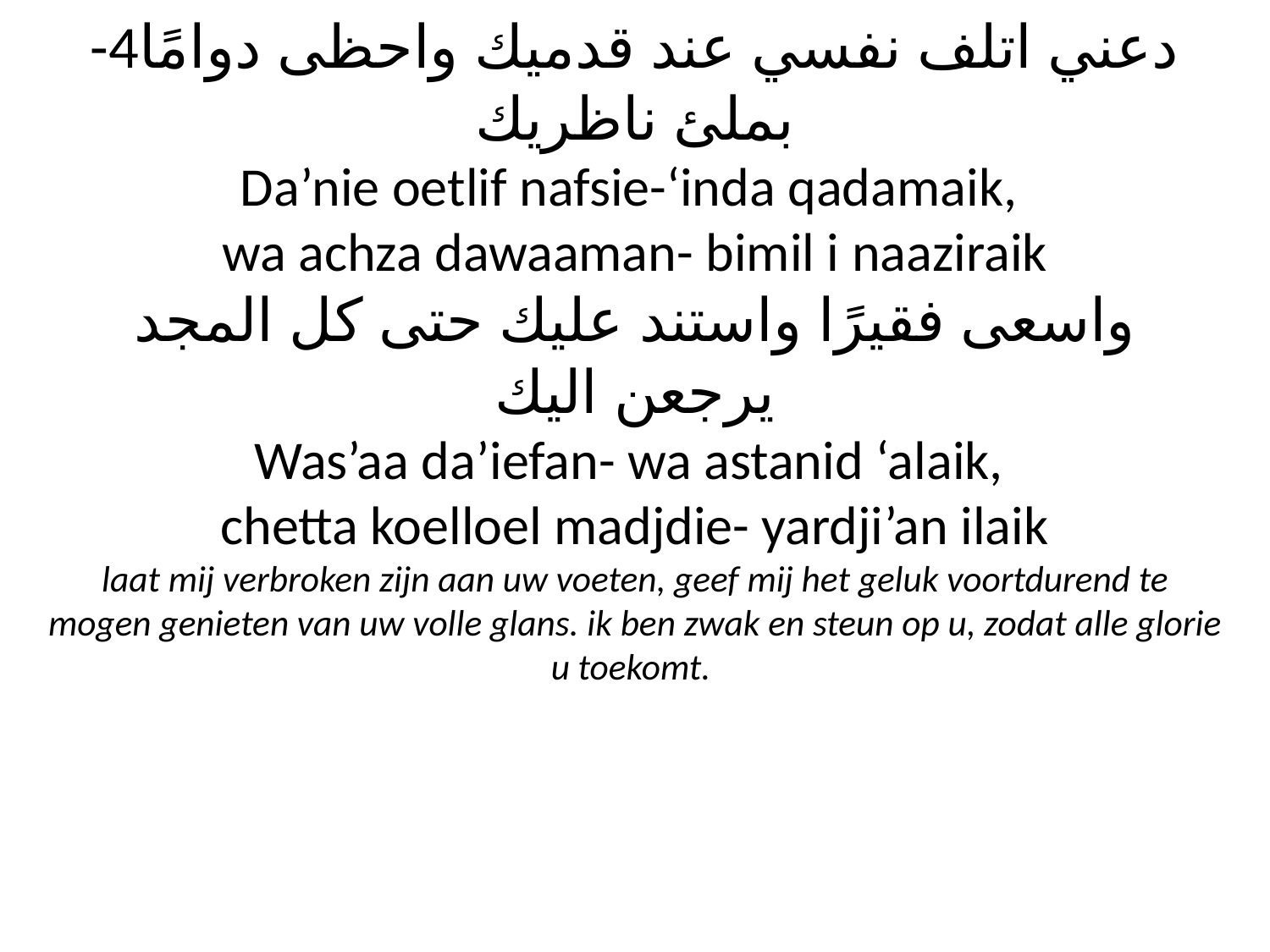

# -4دعني اتلف نفسي عند قدميك واحظى دوامًا بملئ ناظريك Da’nie oetlif nafsie-‘inda qadamaik, wa achza dawaaman- bimil i naaziraik واسعى فقيرًا واستند عليك حتى كل المجد يرجعن اليك Was’aa da’iefan- wa astanid ‘alaik, chetta koelloel madjdie- yardji’an ilaik laat mij verbroken zijn aan uw voeten, geef mij het geluk voortdurend te mogen genieten van uw volle glans. ik ben zwak en steun op u, zodat alle glorie u toekomt.